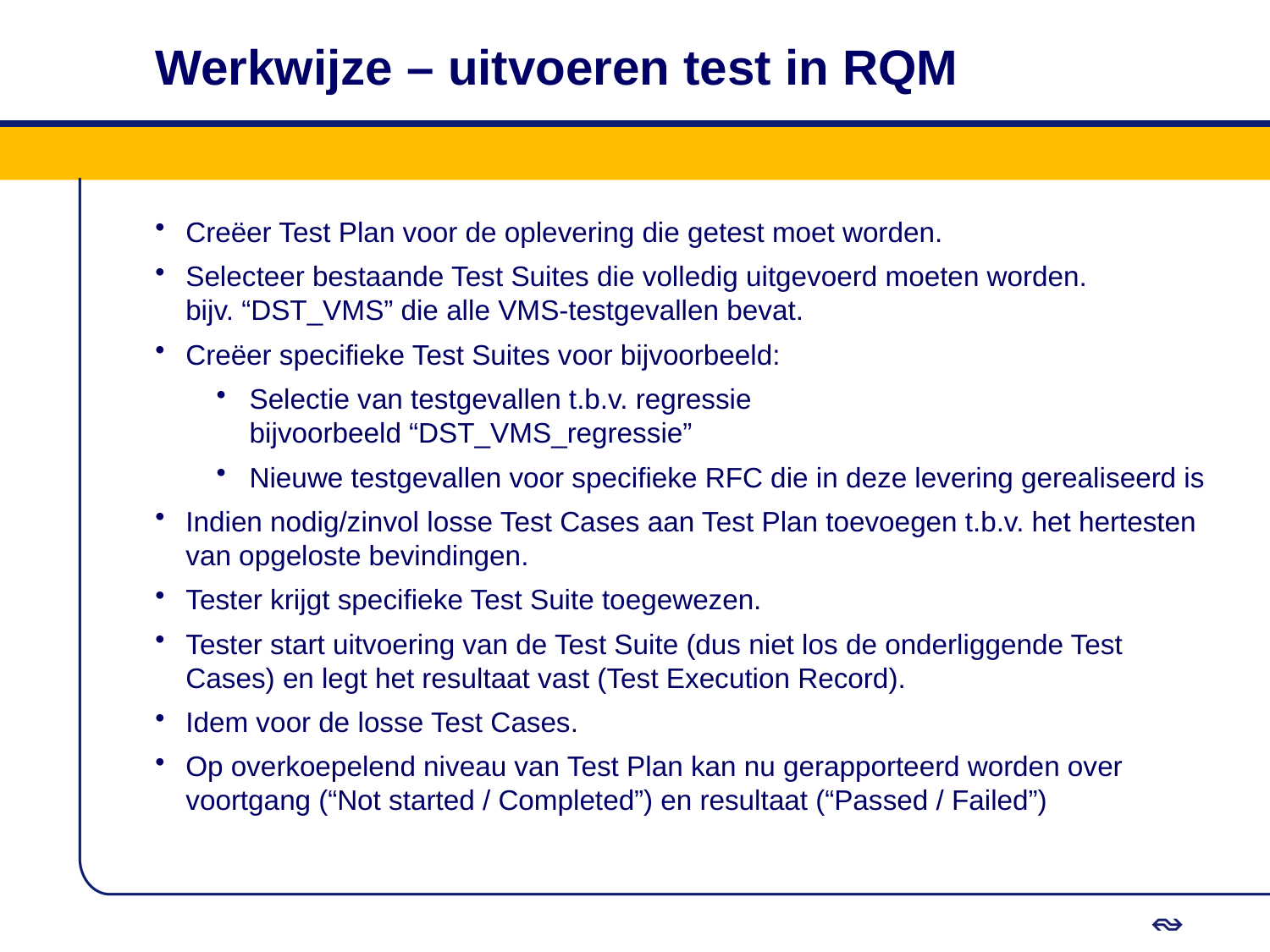

# Werkwijze – uitvoeren test in RQM
Creëer Test Plan voor de oplevering die getest moet worden.
Selecteer bestaande Test Suites die volledig uitgevoerd moeten worden.
bijv. “DST_VMS” die alle VMS-testgevallen bevat.
Creëer specifieke Test Suites voor bijvoorbeeld:
Selectie van testgevallen t.b.v. regressie
bijvoorbeeld “DST_VMS_regressie”
Nieuwe testgevallen voor specifieke RFC die in deze levering gerealiseerd is
Indien nodig/zinvol losse Test Cases aan Test Plan toevoegen t.b.v. het hertesten van opgeloste bevindingen.
Tester krijgt specifieke Test Suite toegewezen.
Tester start uitvoering van de Test Suite (dus niet los de onderliggende Test Cases) en legt het resultaat vast (Test Execution Record).
Idem voor de losse Test Cases.
Op overkoepelend niveau van Test Plan kan nu gerapporteerd worden over voortgang (“Not started / Completed”) en resultaat (“Passed / Failed”)